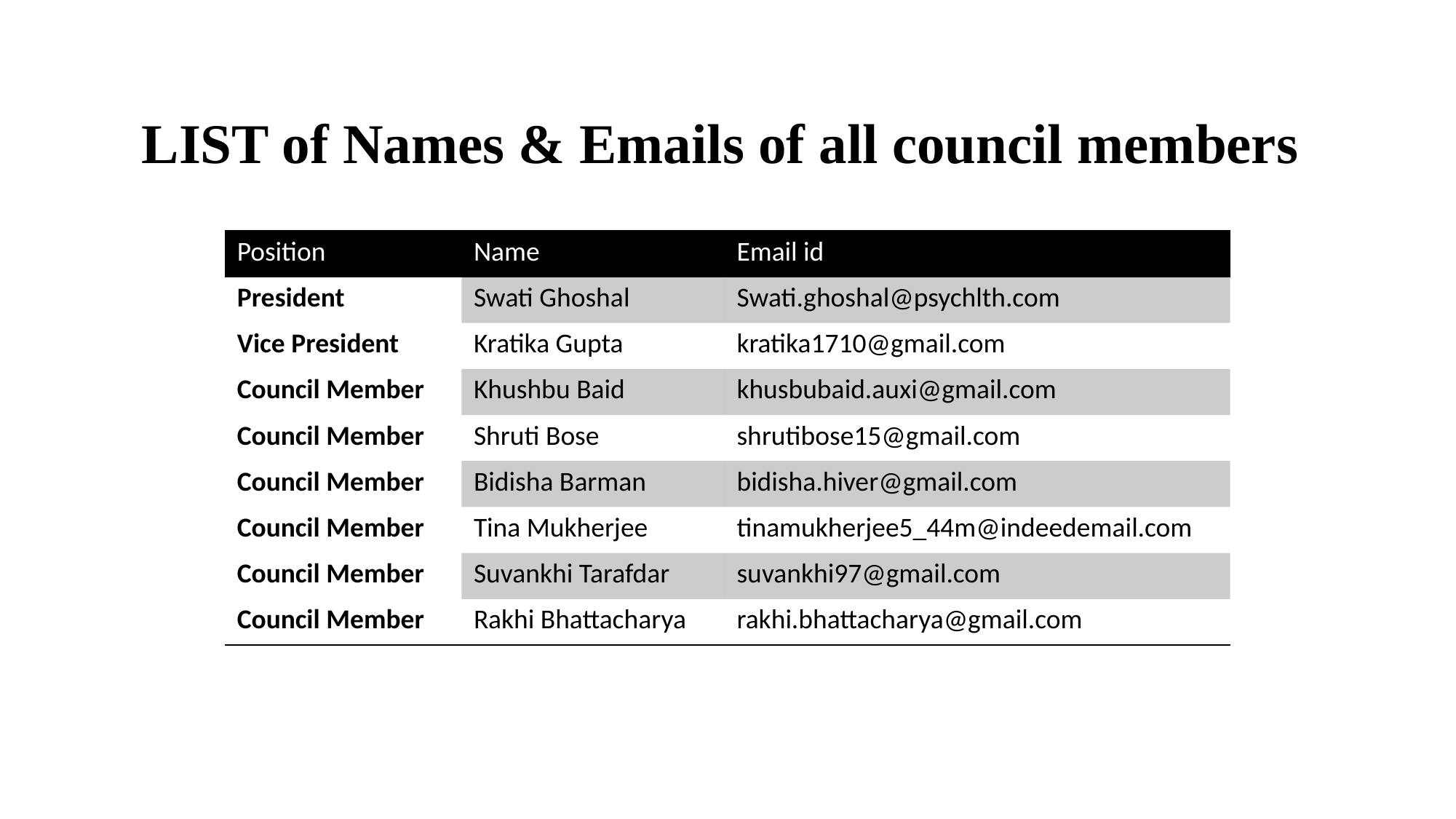

# LIST of Names & Emails of all council members
| Position | Name | Email id |
| --- | --- | --- |
| President | Swati Ghoshal | Swati.ghoshal@psychlth.com |
| Vice President | Kratika Gupta | kratika1710@gmail.com |
| Council Member | Khushbu Baid | khusbubaid.auxi@gmail.com |
| Council Member | Shruti Bose | shrutibose15@gmail.com |
| Council Member | Bidisha Barman | bidisha.hiver@gmail.com |
| Council Member | Tina Mukherjee | tinamukherjee5\_44m@indeedemail.com |
| Council Member | Suvankhi Tarafdar | suvankhi97@gmail.com |
| Council Member | Rakhi Bhattacharya | rakhi.bhattacharya@gmail.com |